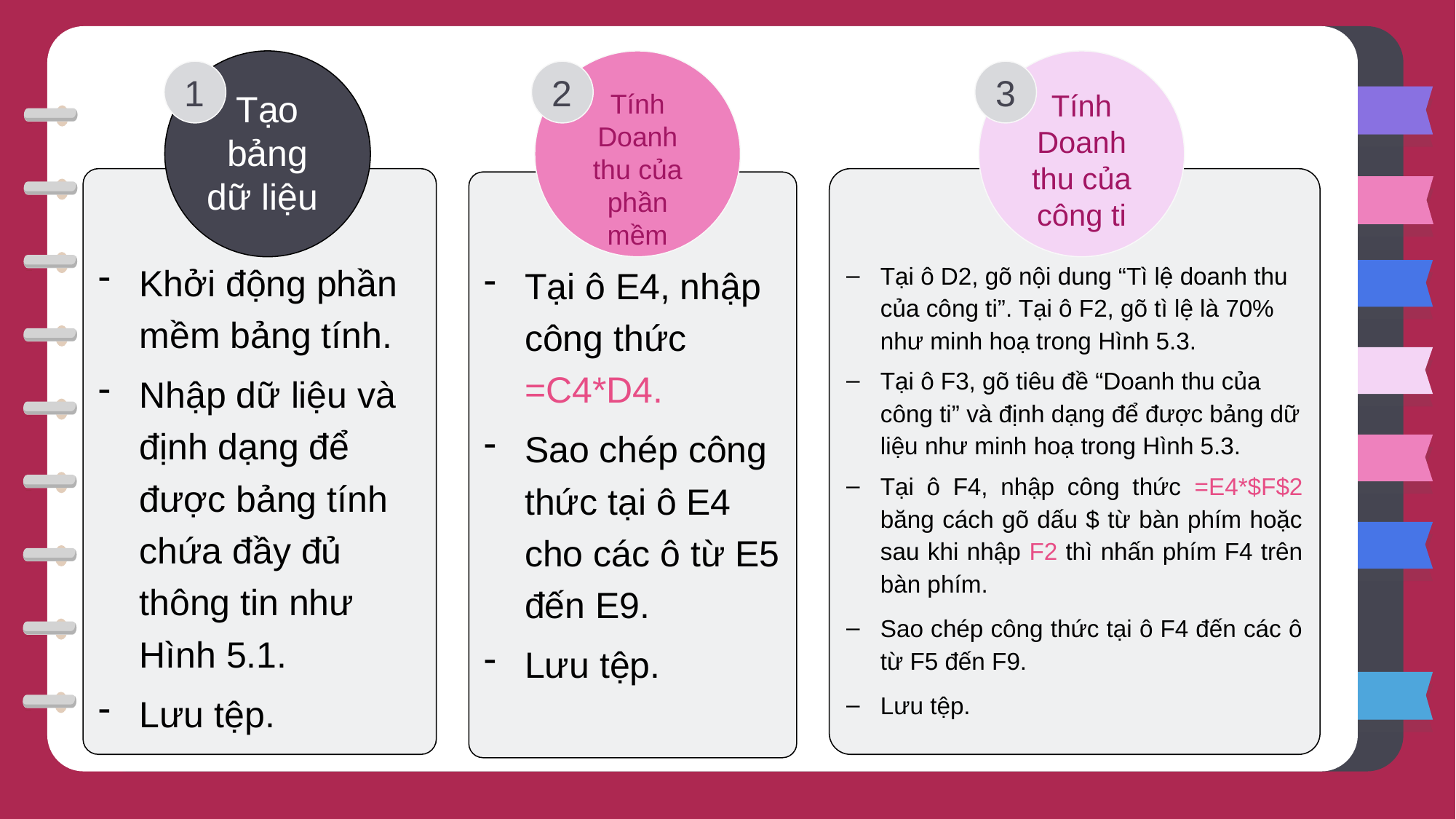

Tạo bảng dữ liệu
Tính Doanh thu của phần mềm
Tính Doanh thu của công ti

1

2

3

Khởi động phần mềm bảng tính.
Nhập dữ liệu và định dạng để được bảng tính chứa đầy đủ thông tin như Hình 5.1.
Lưu tệp.

Tại ô D2, gõ nội dung “Tì lệ doanh thu của công ti”. Tại ô F2, gõ tì lệ là 70% như minh hoạ trong Hình 5.3.
Tại ô F3, gõ tiêu đề “Doanh thu của công ti” và định dạng để được bảng dữ liệu như minh hoạ trong Hình 5.3.
Tại ô F4, nhập công thức =E4*$F$2 băng cách gõ dấu $ từ bàn phím hoặc sau khi nhập F2 thì nhấn phím F4 trên bàn phím.
Sao chép công thức tại ô F4 đến các ô từ F5 đến F9.
Lưu tệp.

Tại ô E4, nhập công thức =C4*D4.
Sao chép công thức tại ô E4 cho các ô từ E5 đến E9.
Lưu tệp.